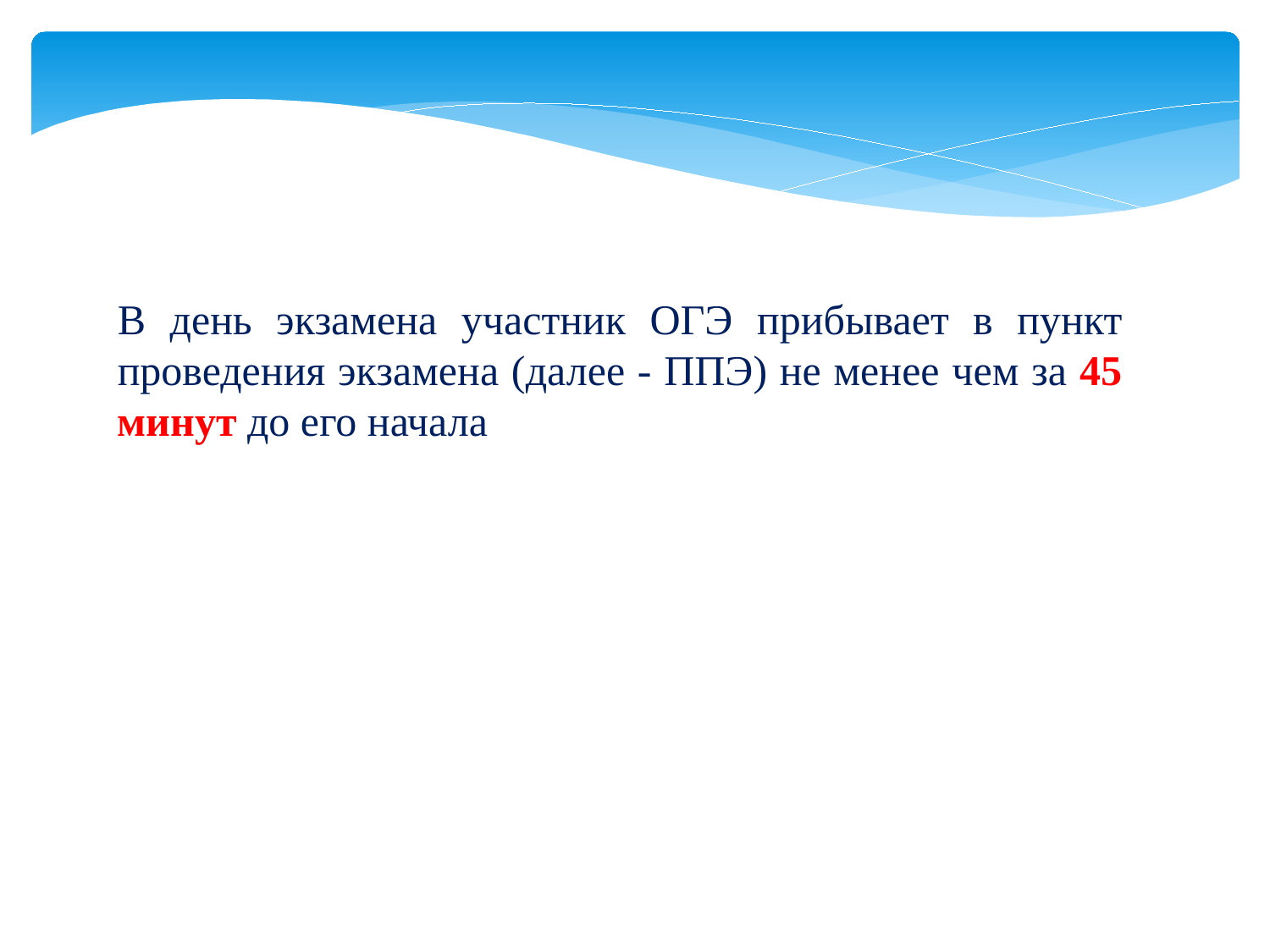

В день экзамена участник ОГЭ прибывает в пункт проведения экзамена (далее - ППЭ) не менее чем за 45 минут до его начала